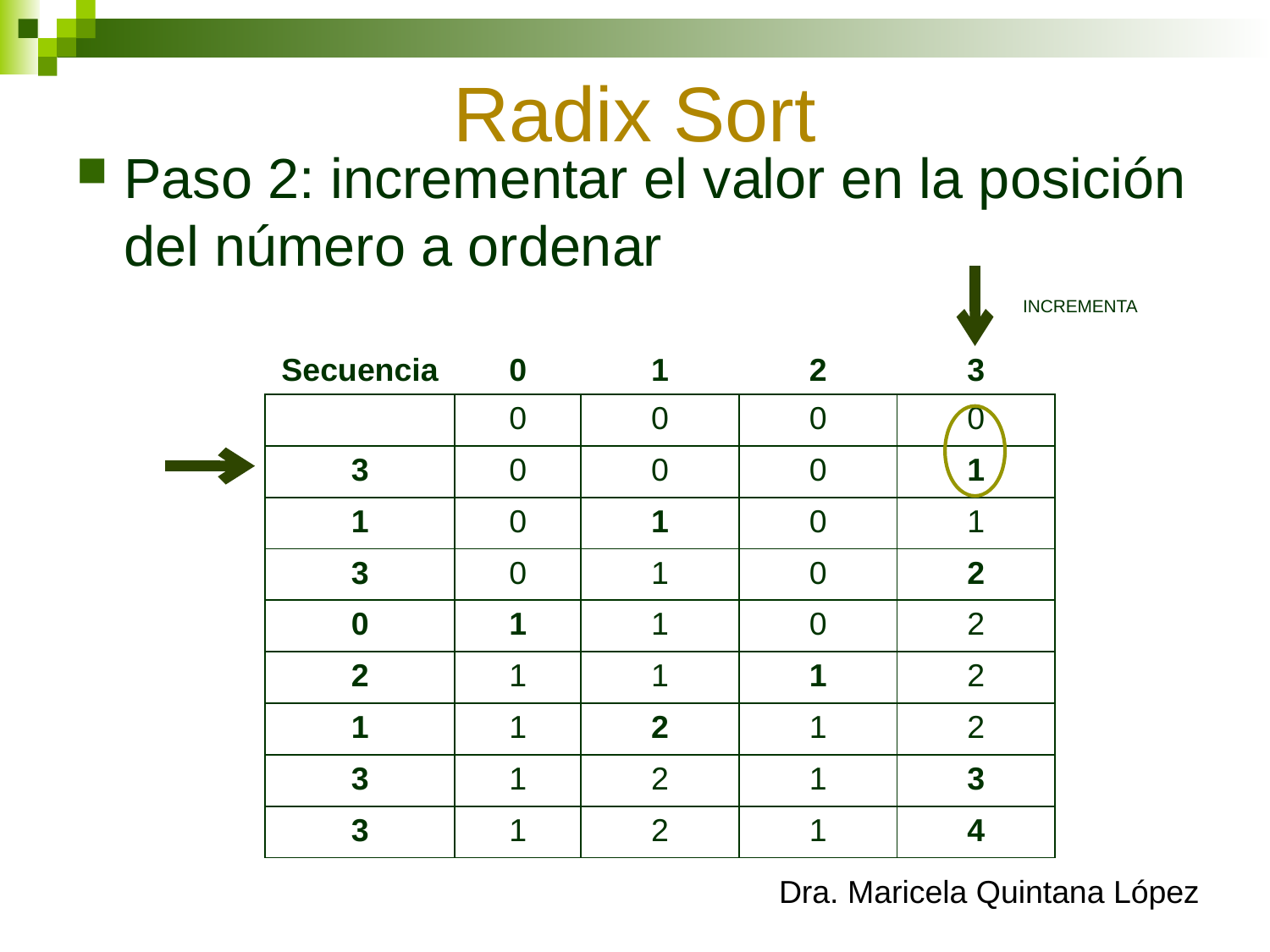

# Radix Sort
Paso 2: incrementar el valor en la posición del número a ordenar
INCREMENTA
| Secuencia | 0 | 1 | 2 | 3 |
| --- | --- | --- | --- | --- |
|  | 0 | 0 | 0 | 0 |
| 3 | 0 | 0 | 0 | 1 |
| 1 | 0 | 1 | 0 | 1 |
| 3 | 0 | 1 | 0 | 2 |
| 0 | 1 | 1 | 0 | 2 |
| 2 | 1 | 1 | 1 | 2 |
| 1 | 1 | 2 | 1 | 2 |
| 3 | 1 | 2 | 1 | 3 |
| 3 | 1 | 2 | 1 | 4 |